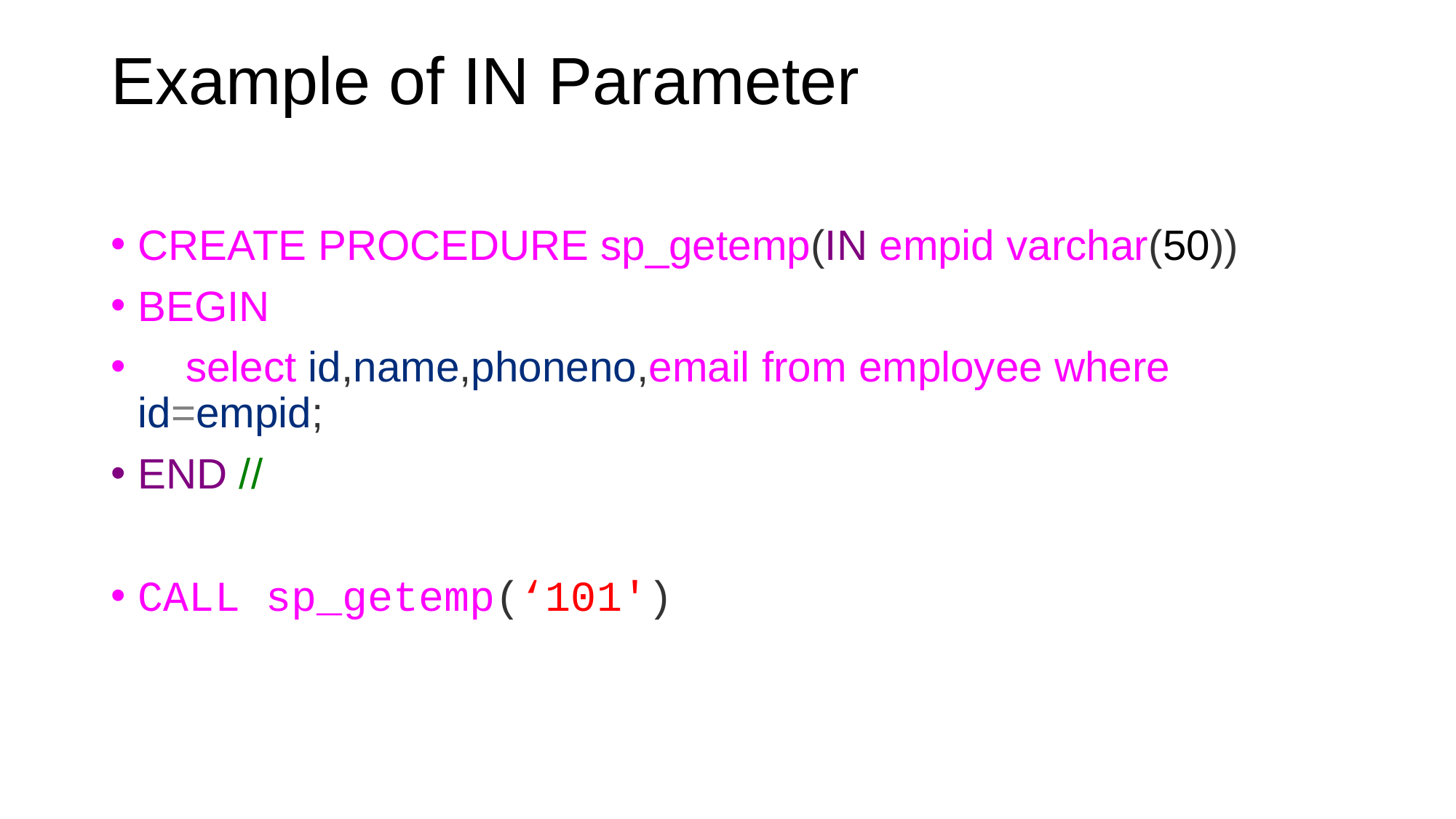

# Example of IN Parameter
CREATE PROCEDURE sp_getemp(IN empid varchar(50))
BEGIN
    select id,name,phoneno,email from employee where id=empid;
END //

CALL sp_getemp(‘101')